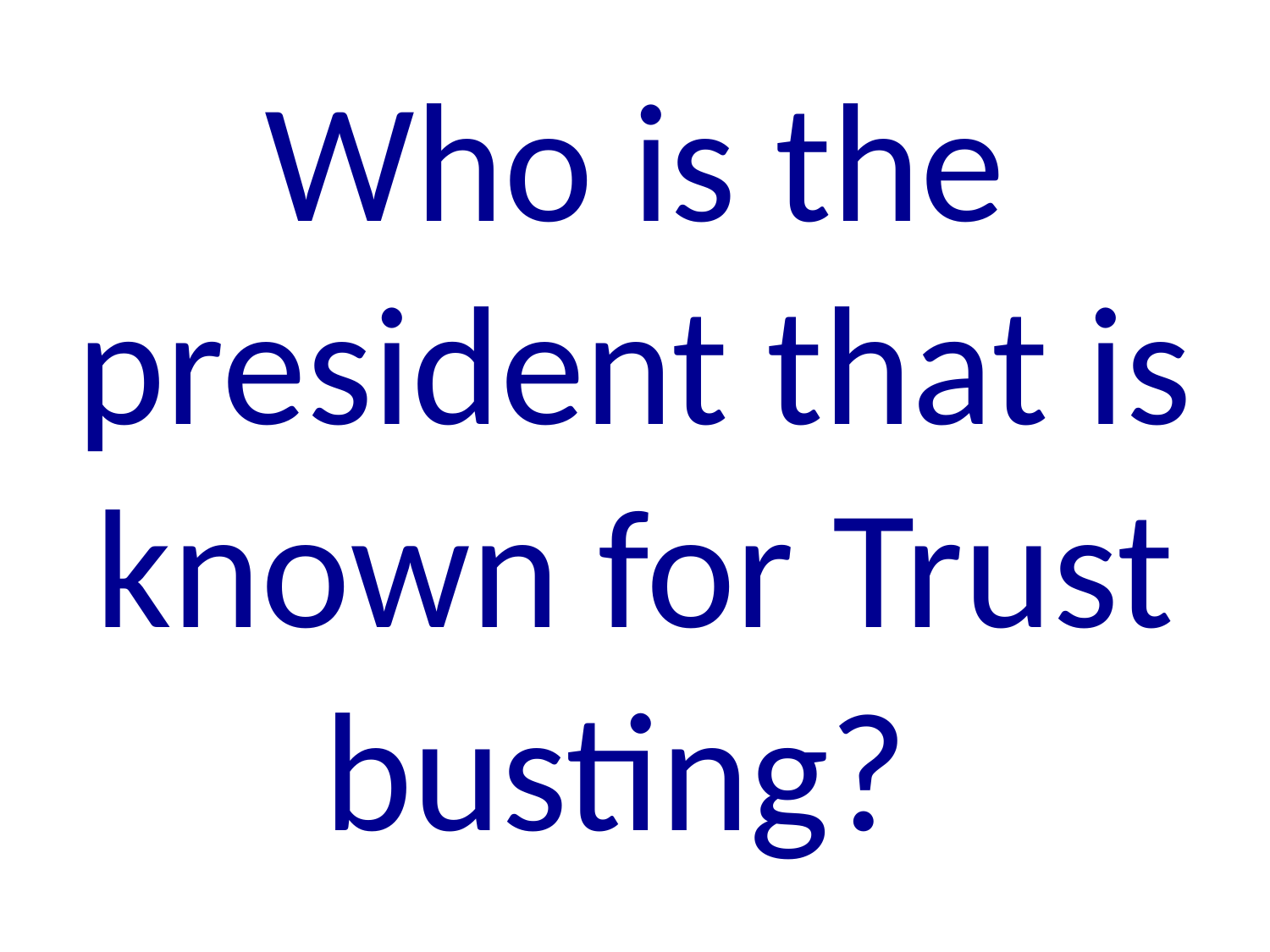

# Who is the president that is known for Trust busting?